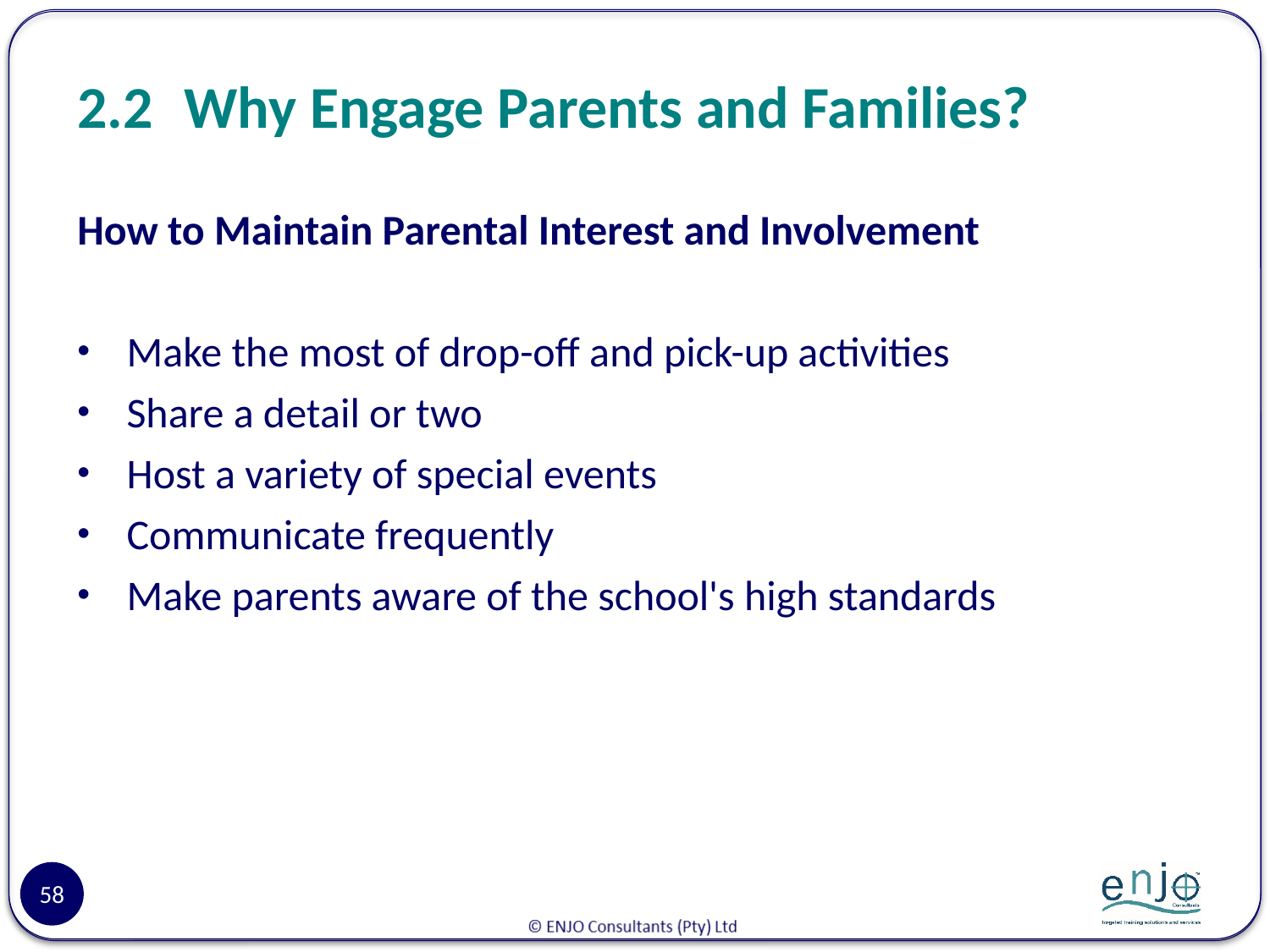

# 2.2	Why Engage Parents and Families?
How to Maintain Parental Interest and Involvement

Make the most of drop-off and pick-up activities
Share a detail or two
Host a variety of special events
Communicate frequently
Make parents aware of the school's high standards
58